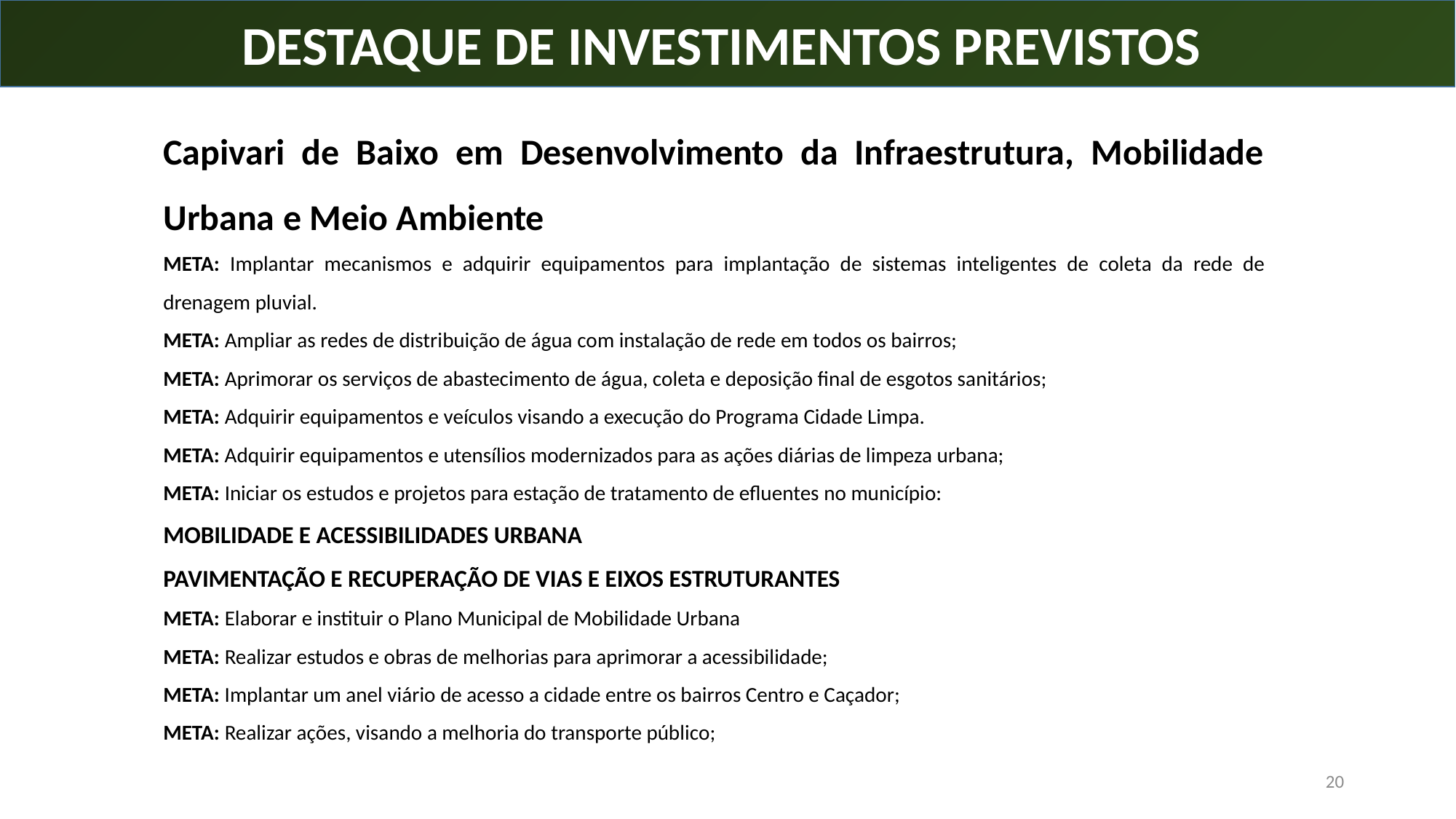

DESTAQUE DE INVESTIMENTOS PREVISTOS
Capivari de Baixo em Desenvolvimento da Infraestrutura, Mobilidade Urbana e Meio Ambiente
META: Implantar mecanismos e adquirir equipamentos para implantação de sistemas inteligentes de coleta da rede de drenagem pluvial.
META: Ampliar as redes de distribuição de água com instalação de rede em todos os bairros;
META: Aprimorar os serviços de abastecimento de água, coleta e deposição final de esgotos sanitários;
META: Adquirir equipamentos e veículos visando a execução do Programa Cidade Limpa.
META: Adquirir equipamentos e utensílios modernizados para as ações diárias de limpeza urbana;
META: Iniciar os estudos e projetos para estação de tratamento de efluentes no município:
MOBILIDADE E ACESSIBILIDADES URBANA
PAVIMENTAÇÃO E RECUPERAÇÃO DE VIAS E EIXOS ESTRUTURANTES
META: Elaborar e instituir o Plano Municipal de Mobilidade Urbana
META: Realizar estudos e obras de melhorias para aprimorar a acessibilidade;
META: Implantar um anel viário de acesso a cidade entre os bairros Centro e Caçador;
META: Realizar ações, visando a melhoria do transporte público;
20